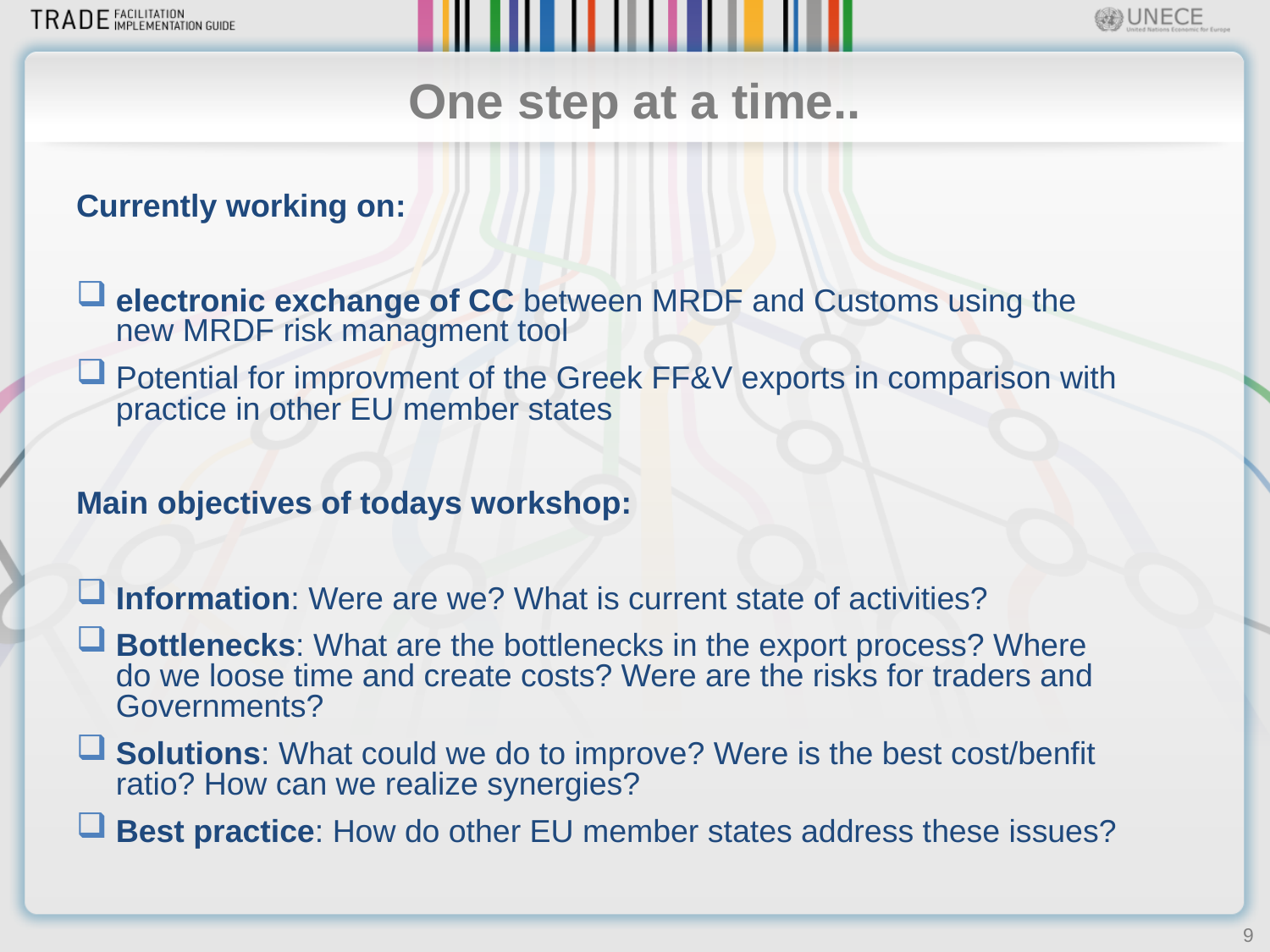

# One step at a time..
Currently working on:

electronic exchange of CC between MRDF and Customs using the new MRDF risk managment tool
Potential for improvment of the Greek FF&V exports in comparison with practice in other EU member states

Main objectives of todays workshop:

Information: Were are we? What is current state of activities?
Bottlenecks: What are the bottlenecks in the export process? Where do we loose time and create costs? Were are the risks for traders and Governments?
Solutions: What could we do to improve? Were is the best cost/benfit ratio? How can we realize synergies?
Best practice: How do other EU member states address these issues?

9